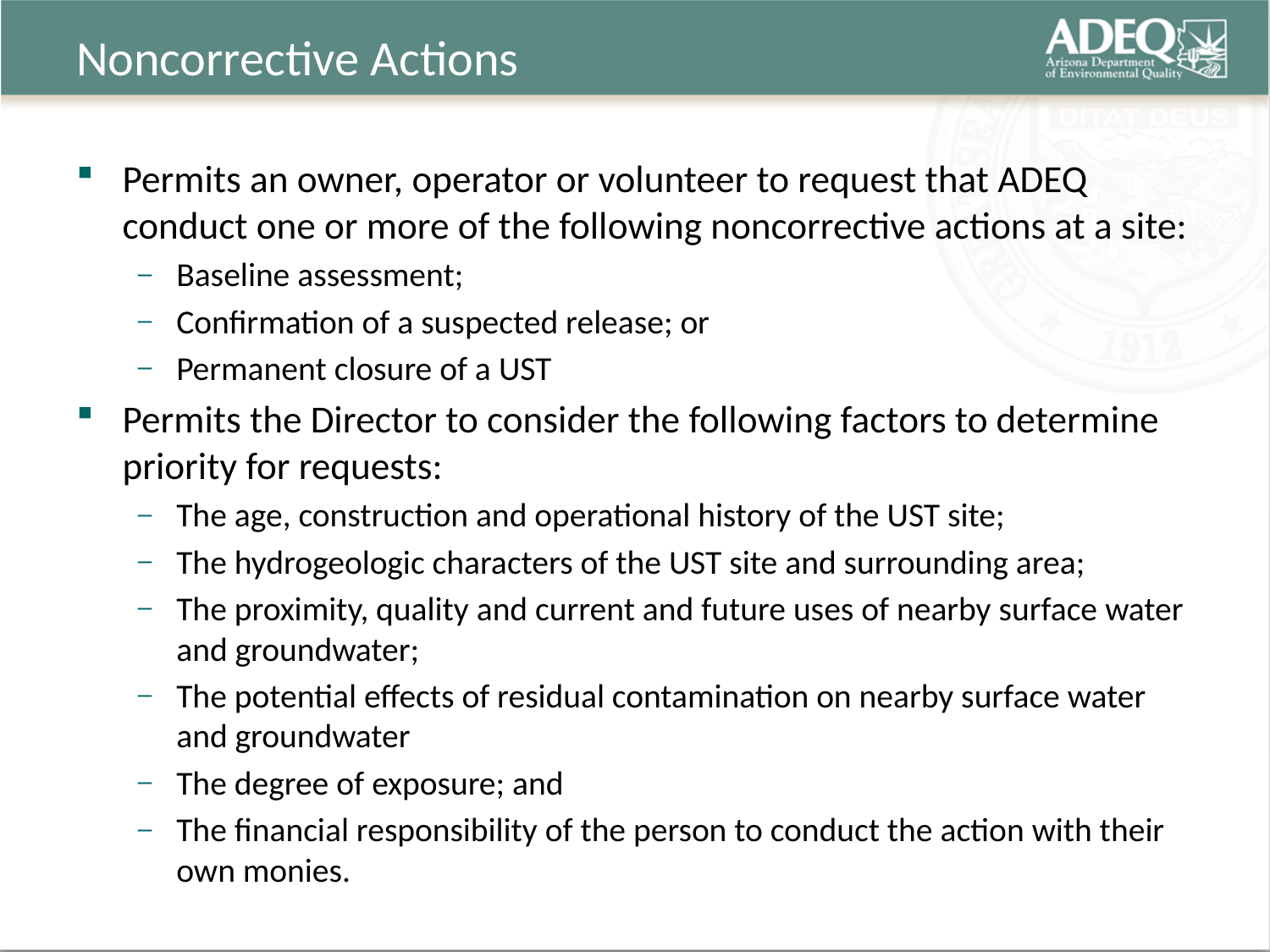

# Noncorrective Actions
Permits an owner, operator or volunteer to request that ADEQ conduct one or more of the following noncorrective actions at a site:
Baseline assessment;
Confirmation of a suspected release; or
Permanent closure of a UST
Permits the Director to consider the following factors to determine priority for requests:
The age, construction and operational history of the UST site;
The hydrogeologic characters of the UST site and surrounding area;
The proximity, quality and current and future uses of nearby surface water and groundwater;
The potential effects of residual contamination on nearby surface water and groundwater
The degree of exposure; and
The financial responsibility of the person to conduct the action with their own monies.